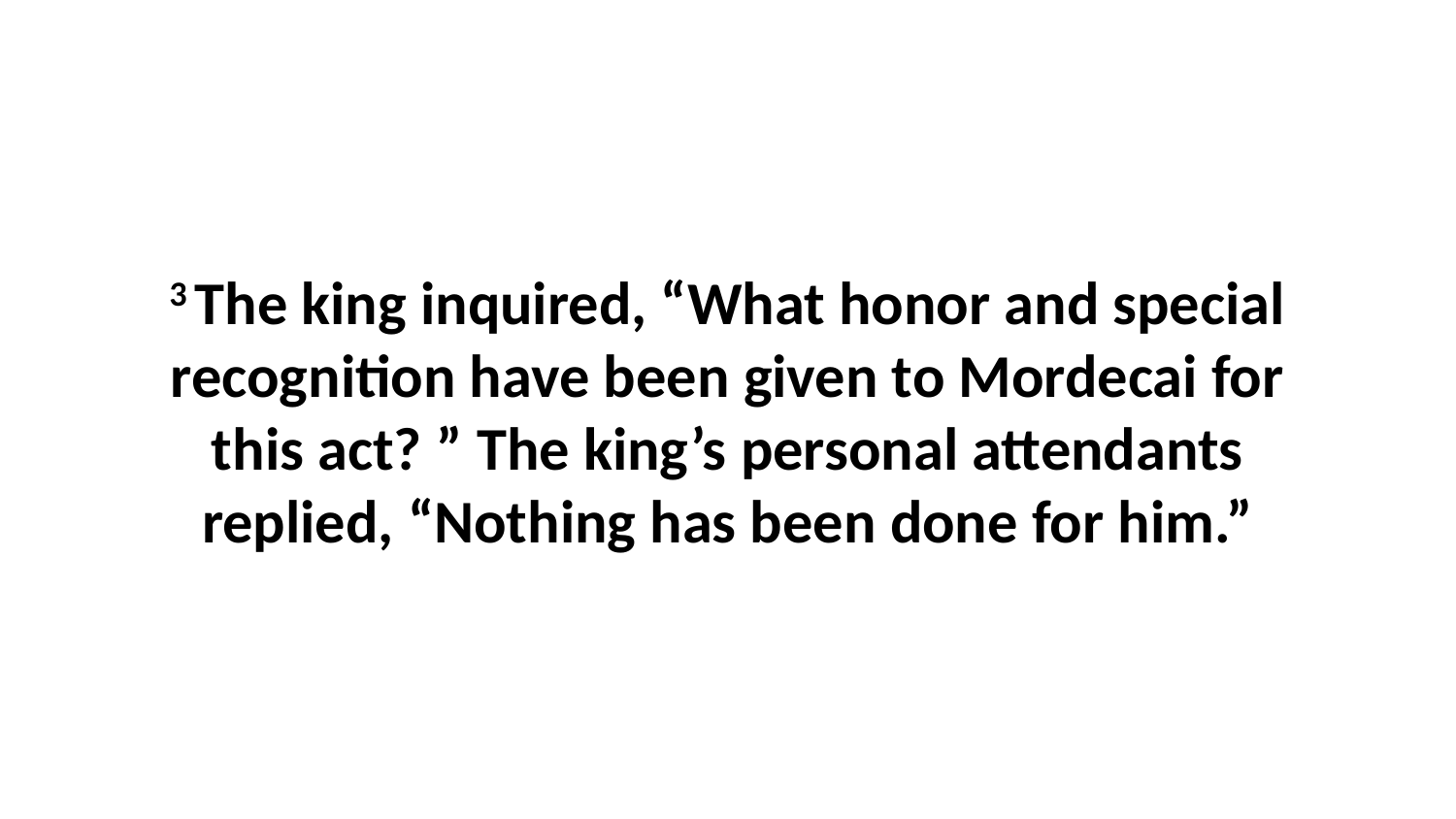

3 The king inquired, “What honor and special recognition have been given to Mordecai for this act? ” The king’s personal attendants replied, “Nothing has been done for him.”